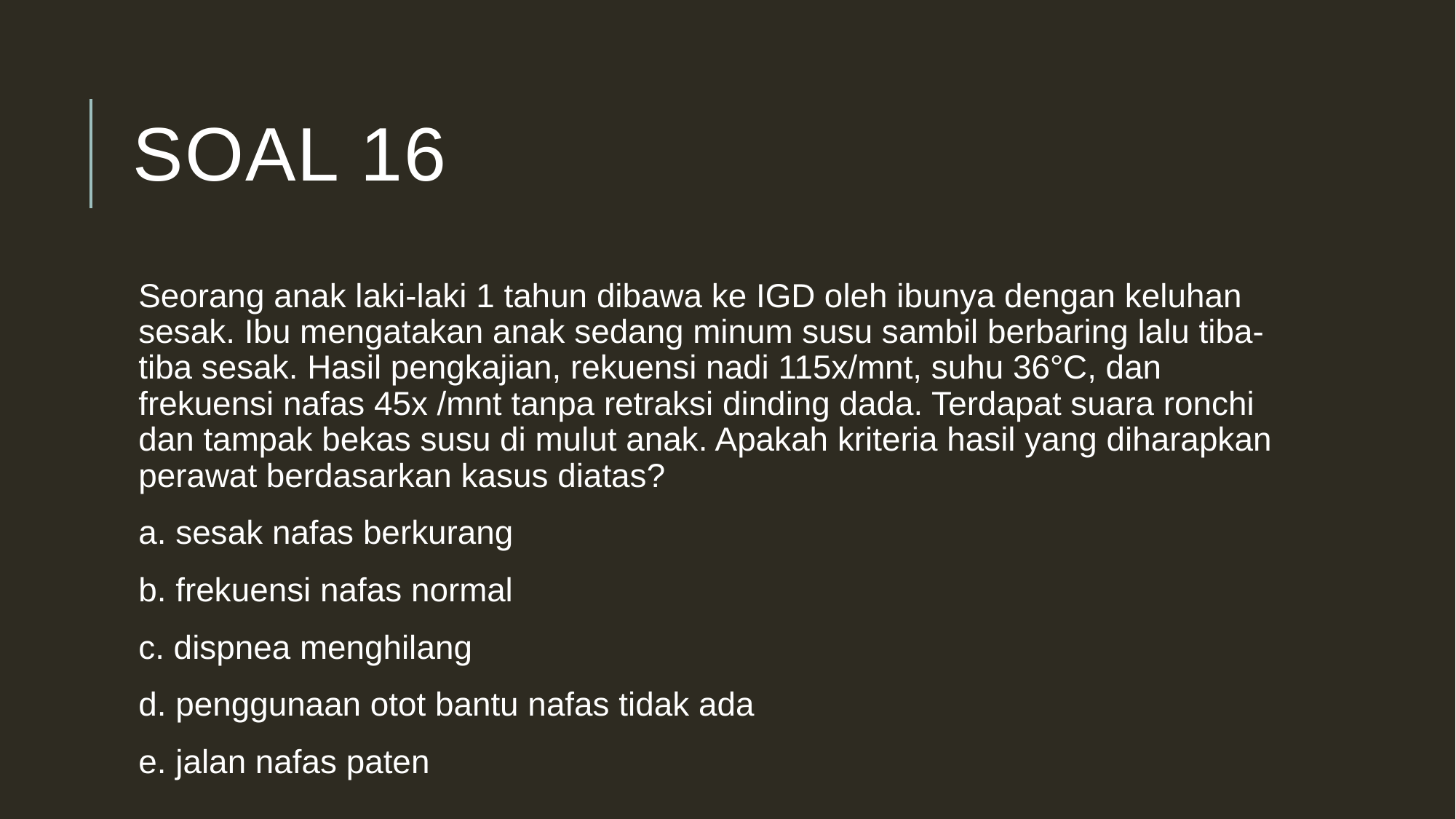

# Soal 16
Seorang anak laki-laki 1 tahun dibawa ke IGD oleh ibunya dengan keluhan sesak. Ibu mengatakan anak sedang minum susu sambil berbaring lalu tiba-tiba sesak. Hasil pengkajian, rekuensi nadi 115x/mnt, suhu 36°C, dan frekuensi nafas 45x /mnt tanpa retraksi dinding dada. Terdapat suara ronchi dan tampak bekas susu di mulut anak. Apakah kriteria hasil yang diharapkan perawat berdasarkan kasus diatas?
a. sesak nafas berkurang
b. frekuensi nafas normal
c. dispnea menghilang
d. penggunaan otot bantu nafas tidak ada
e. jalan nafas paten